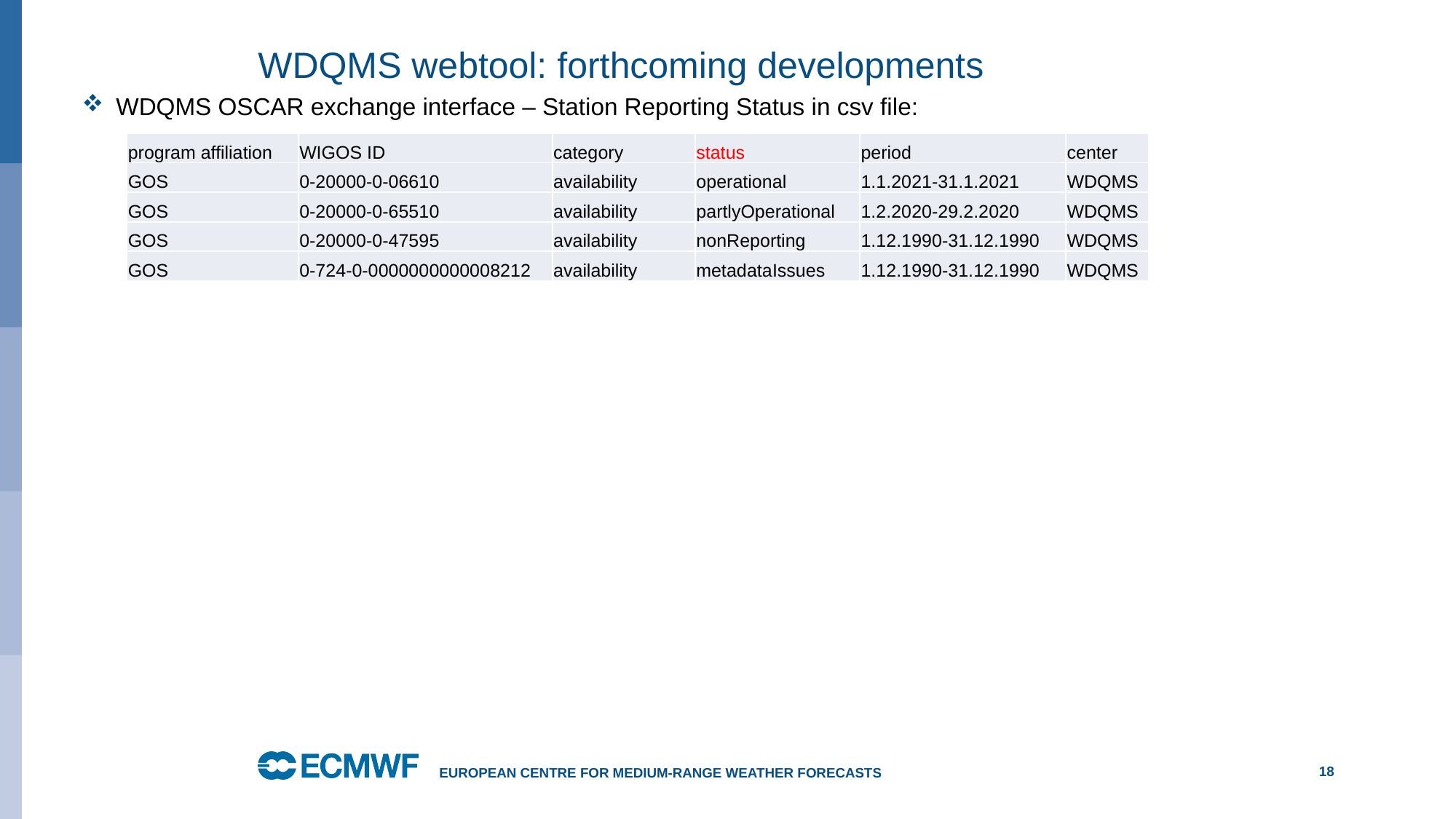

# WDQMS webtool: forthcoming developments
WDQMS OSCAR exchange interface – Station Reporting Status in csv file:

| program affiliation | WIGOS ID | category | status | period | center |
| --- | --- | --- | --- | --- | --- |
| GOS | 0-20000-0-06610 | availability | operational | 1.1.2021-31.1.2021 | WDQMS |
| GOS | 0-20000-0-65510 | availability | partlyOperational | 1.2.2020-29.2.2020 | WDQMS |
| GOS | 0-20000-0-47595 | availability | nonReporting | 1.12.1990-31.12.1990 | WDQMS |
| GOS | 0-724-0-0000000000008212 | availability | metadataIssues | 1.12.1990-31.12.1990 | WDQMS |
European Centre for Medium-Range Weather Forecasts
18